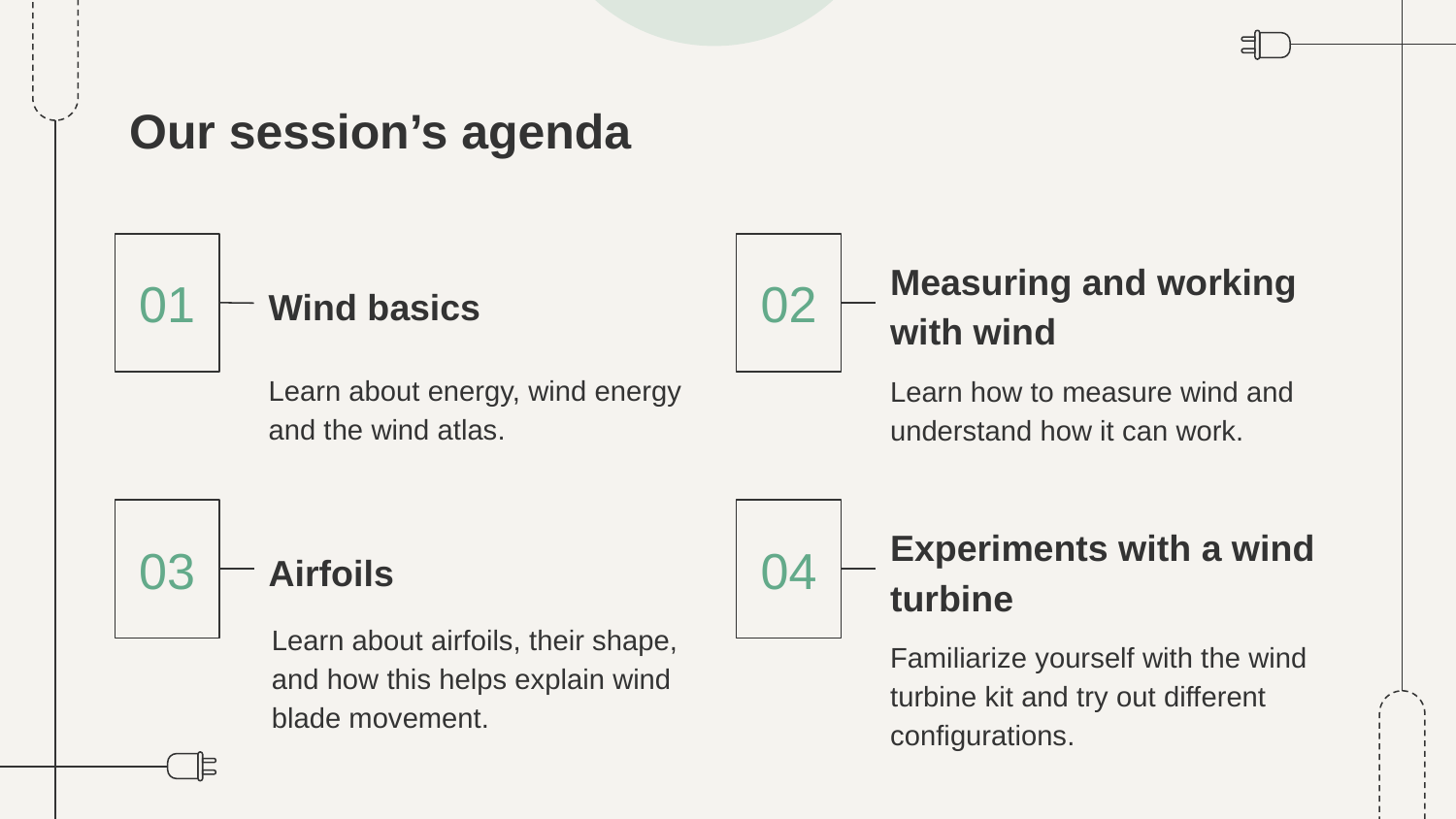

# Our session’s agenda
01
Wind basics
02
Measuring and working with wind
Learn about energy, wind energy and the wind atlas.
Learn how to measure wind and understand how it can work.
03
Airfoils
04
Experiments with a wind turbine
Learn about airfoils, their shape, and how this helps explain wind blade movement.
Familiarize yourself with the wind turbine kit and try out different configurations.